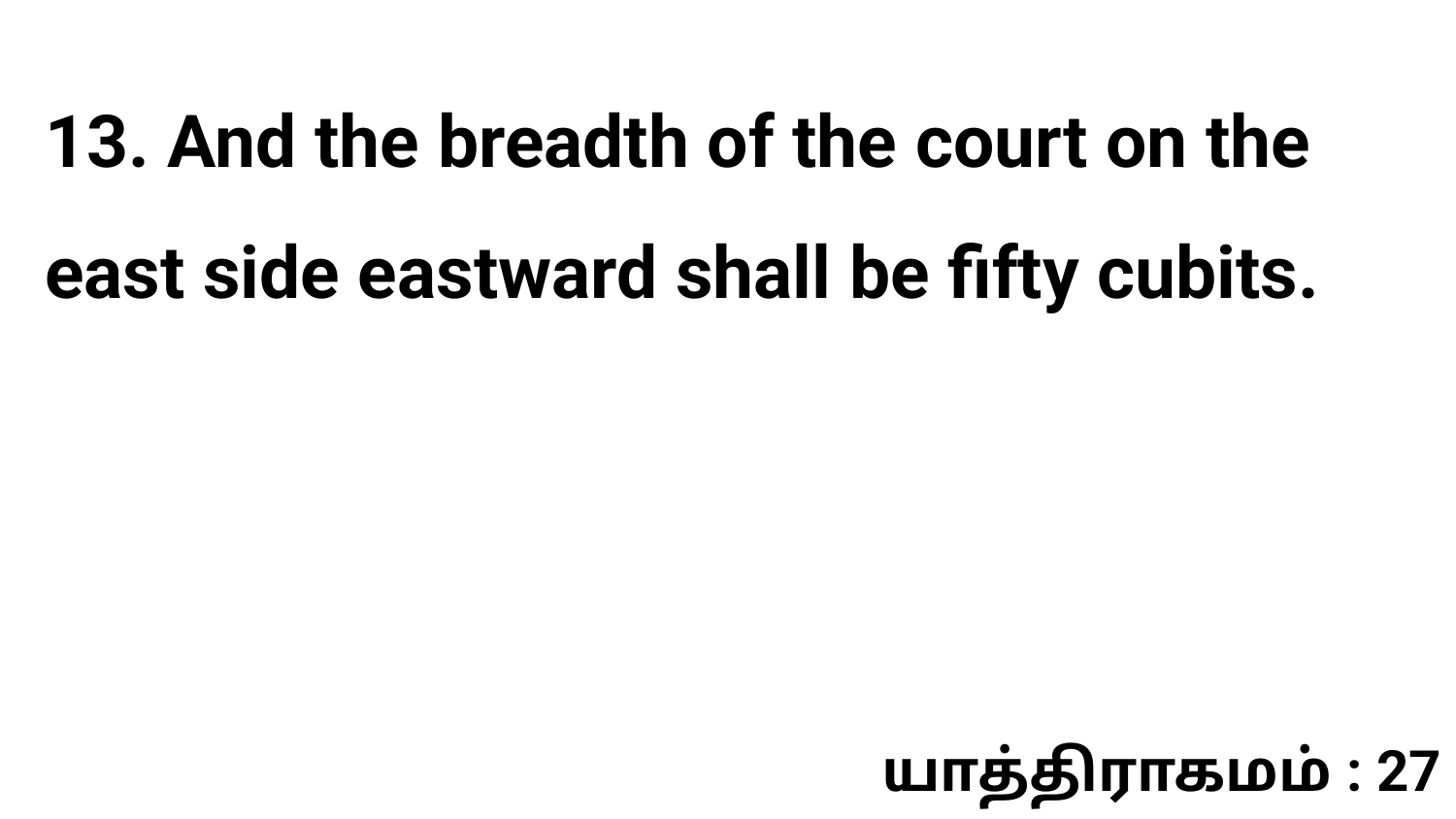

13. And the breadth of the court on the east side eastward shall be fifty cubits.
யாத்திராகமம் : 27